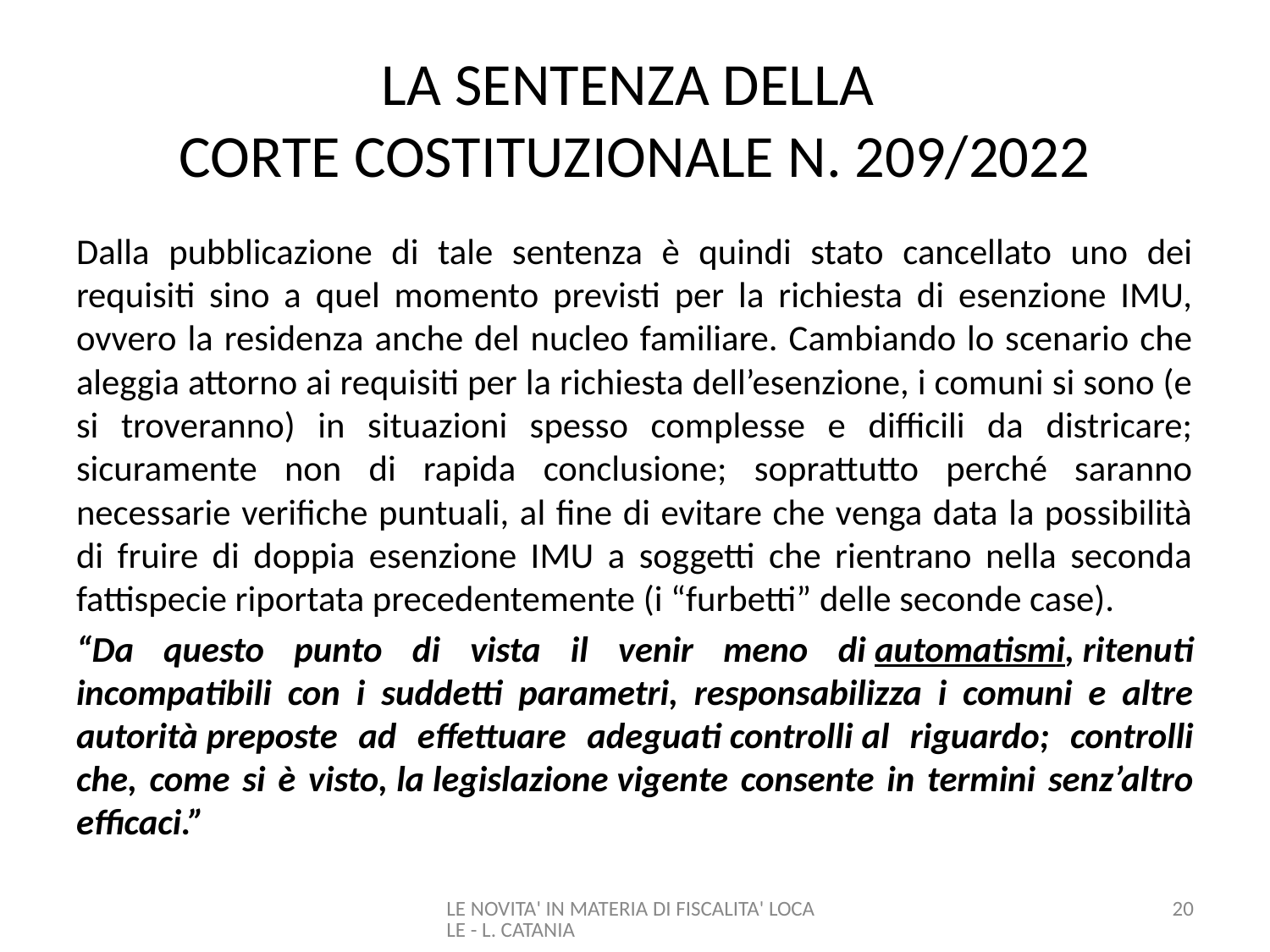

# LA SENTENZA DELLA CORTE COSTITUZIONALE N. 209/2022
Dalla pubblicazione di tale sentenza è quindi stato cancellato uno dei requisiti sino a quel momento previsti per la richiesta di esenzione IMU, ovvero la residenza anche del nucleo familiare. Cambiando lo scenario che aleggia attorno ai requisiti per la richiesta dell’esenzione, i comuni si sono (e si troveranno) in situazioni spesso complesse e difficili da districare; sicuramente non di rapida conclusione; soprattutto perché saranno necessarie verifiche puntuali, al fine di evitare che venga data la possibilità di fruire di doppia esenzione IMU a soggetti che rientrano nella seconda fattispecie riportata precedentemente (i “furbetti” delle seconde case).
“Da questo punto di vista il venir meno di automatismi, ritenuti incompatibili con i suddetti parametri, responsabilizza i comuni e altre autorità preposte ad effettuare adeguati controlli al riguardo; controlli che, come si è visto, la legislazione vigente consente in termini senz’altro efficaci.”

LE NOVITA' IN MATERIA DI FISCALITA' LOCALE - L. CATANIA
20